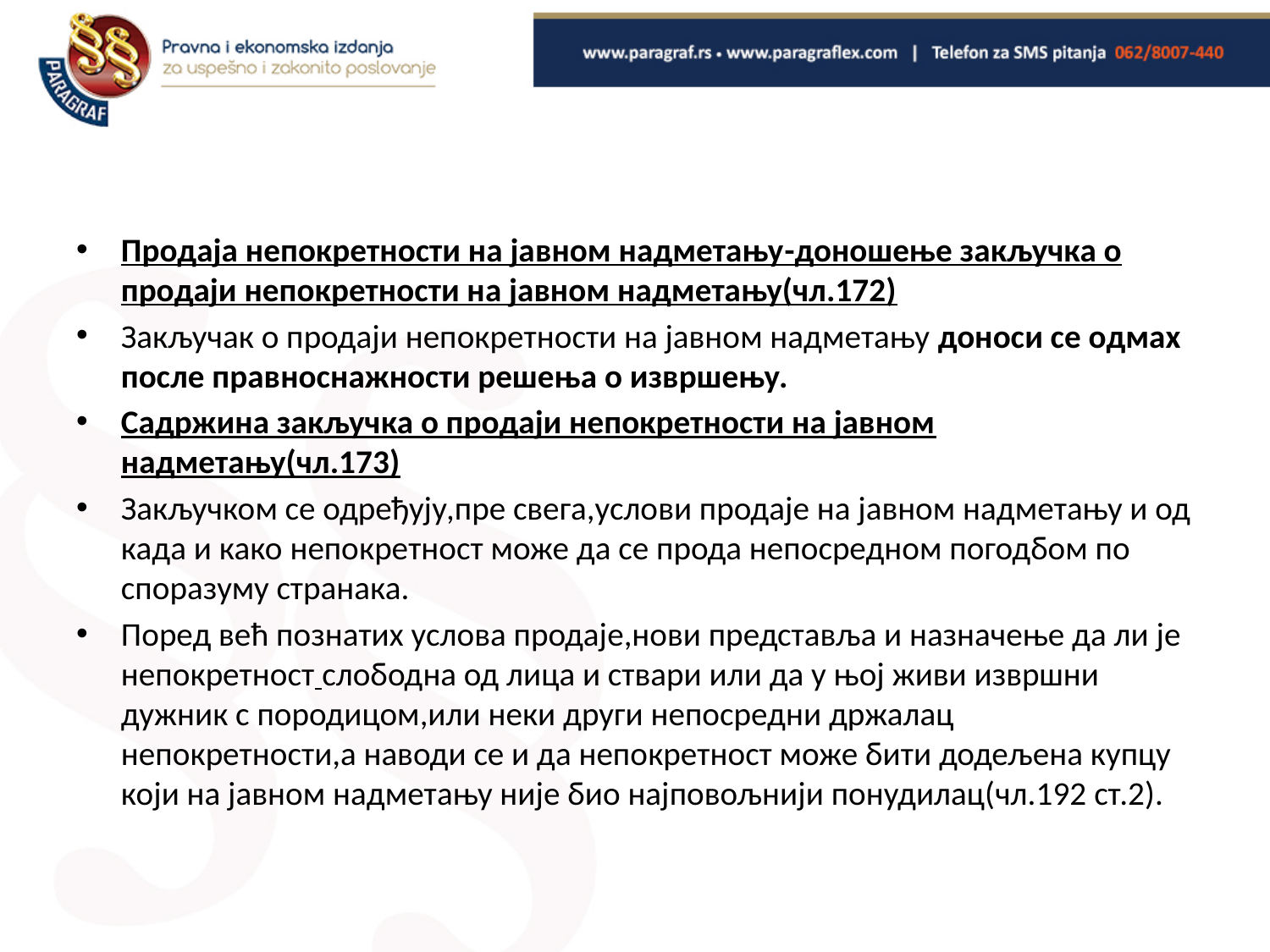

#
Продаја непокретности на јавном надметању-доношење закључка о продаји непокретности на јавном надметању(чл.172)
Закључак о продаји непокретности на јавном надметању доноси се одмах после правноснажности решења о извршењу.
Садржина закључка о продаји непокретности на јавном надметању(чл.173)
Закључком се одређују,пре свега,услови продаје на јавном надметању и од када и како непокретност може да се прода непосредном погодбом по споразуму странака.
Поред већ познатих услова продаје,нови представља и назначење да ли је непокретност слободна од лица и ствари или да у њој живи извршни дужник с породицом,или неки други непосредни држалац непокретности,а наводи се и да непокретност може бити додељена купцу који на јавном надметању није био најповољнији понудилац(чл.192 ст.2).